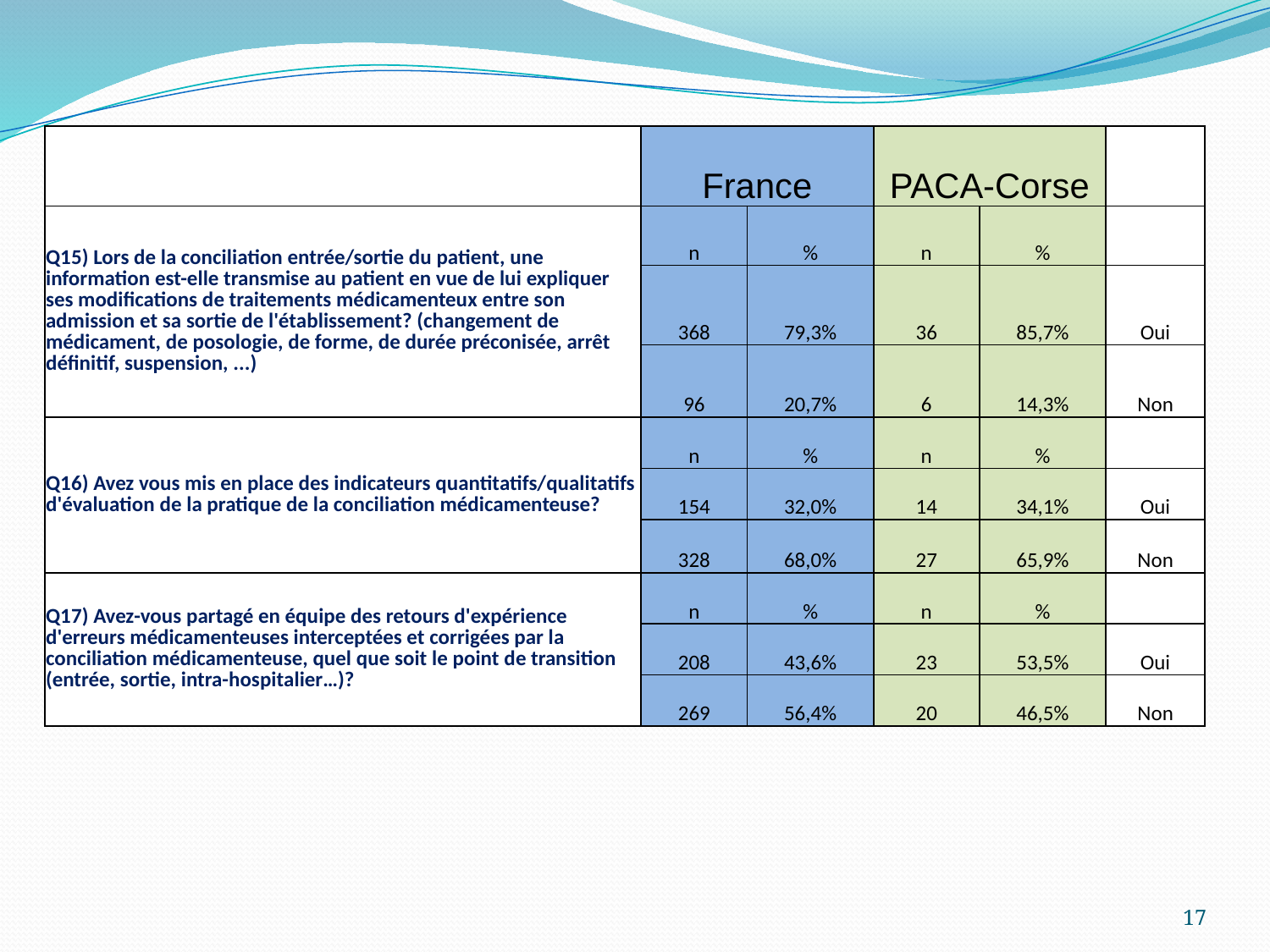

|  | France |  | PACA-Corse |  |  |
| --- | --- | --- | --- | --- | --- |
| Q15) Lors de la conciliation entrée/sortie du patient, une information est-elle transmise au patient en vue de lui expliquer ses modifications de traitements médicamenteux entre son admission et sa sortie de l'établissement? (changement de médicament, de posologie, de forme, de durée préconisée, arrêt définitif, suspension, ...) | n | % | n | % |  |
|  | 368 | 79,3% | 36 | 85,7% | Oui |
|  | 96 | 20,7% | 6 | 14,3% | Non |
| Q16) Avez vous mis en place des indicateurs quantitatifs/qualitatifs d'évaluation de la pratique de la conciliation médicamenteuse? | n | % | n | % |  |
|  | 154 | 32,0% | 14 | 34,1% | Oui |
|  | 328 | 68,0% | 27 | 65,9% | Non |
| Q17) Avez-vous partagé en équipe des retours d'expérience d'erreurs médicamenteuses interceptées et corrigées par la conciliation médicamenteuse, quel que soit le point de transition (entrée, sortie, intra-hospitalier…)? | n | % | n | % |  |
|  | 208 | 43,6% | 23 | 53,5% | Oui |
|  | 269 | 56,4% | 20 | 46,5% | Non |
17